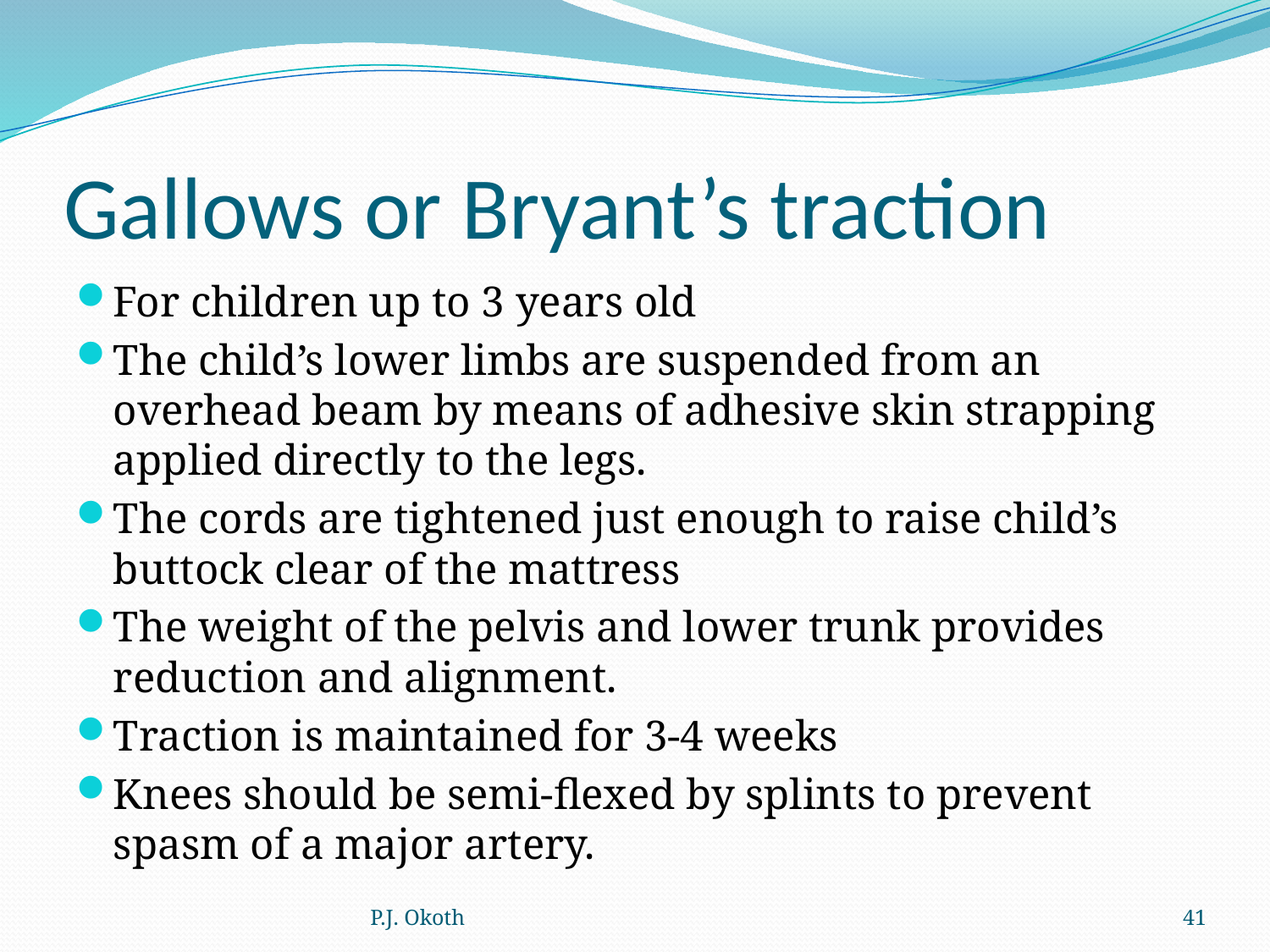

# Gallows or Bryant’s traction
For children up to 3 years old
The child’s lower limbs are suspended from an overhead beam by means of adhesive skin strapping applied directly to the legs.
The cords are tightened just enough to raise child’s buttock clear of the mattress
The weight of the pelvis and lower trunk provides reduction and alignment.
Traction is maintained for 3-4 weeks
Knees should be semi-flexed by splints to prevent spasm of a major artery.
P.J. Okoth
41